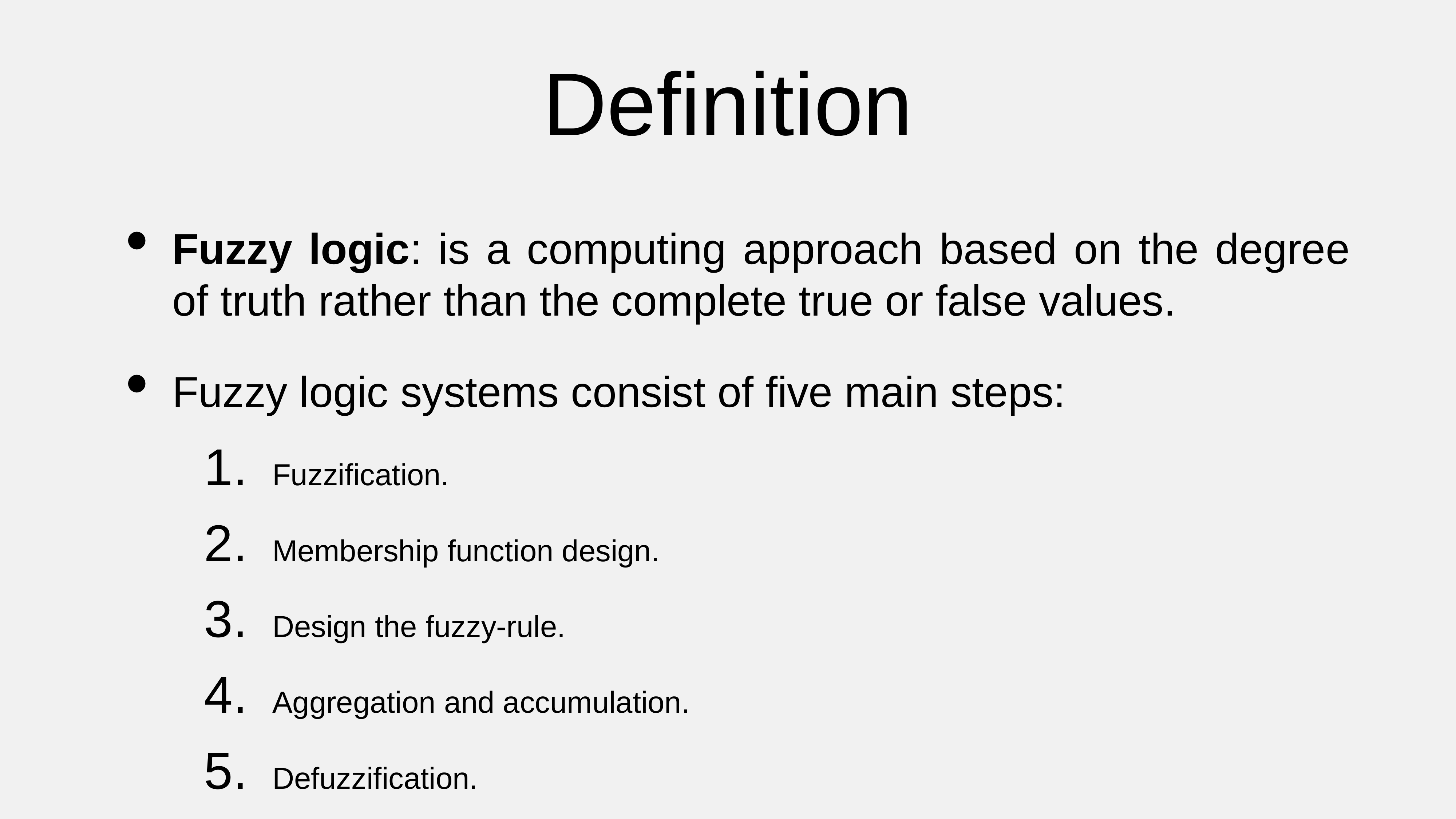

# Definition
Fuzzy logic: is a computing approach based on the degree of truth rather than the complete true or false values.
Fuzzy logic systems consist of five main steps:
Fuzzification.
Membership function design.
Design the fuzzy-rule.
Aggregation and accumulation.
Defuzzification.